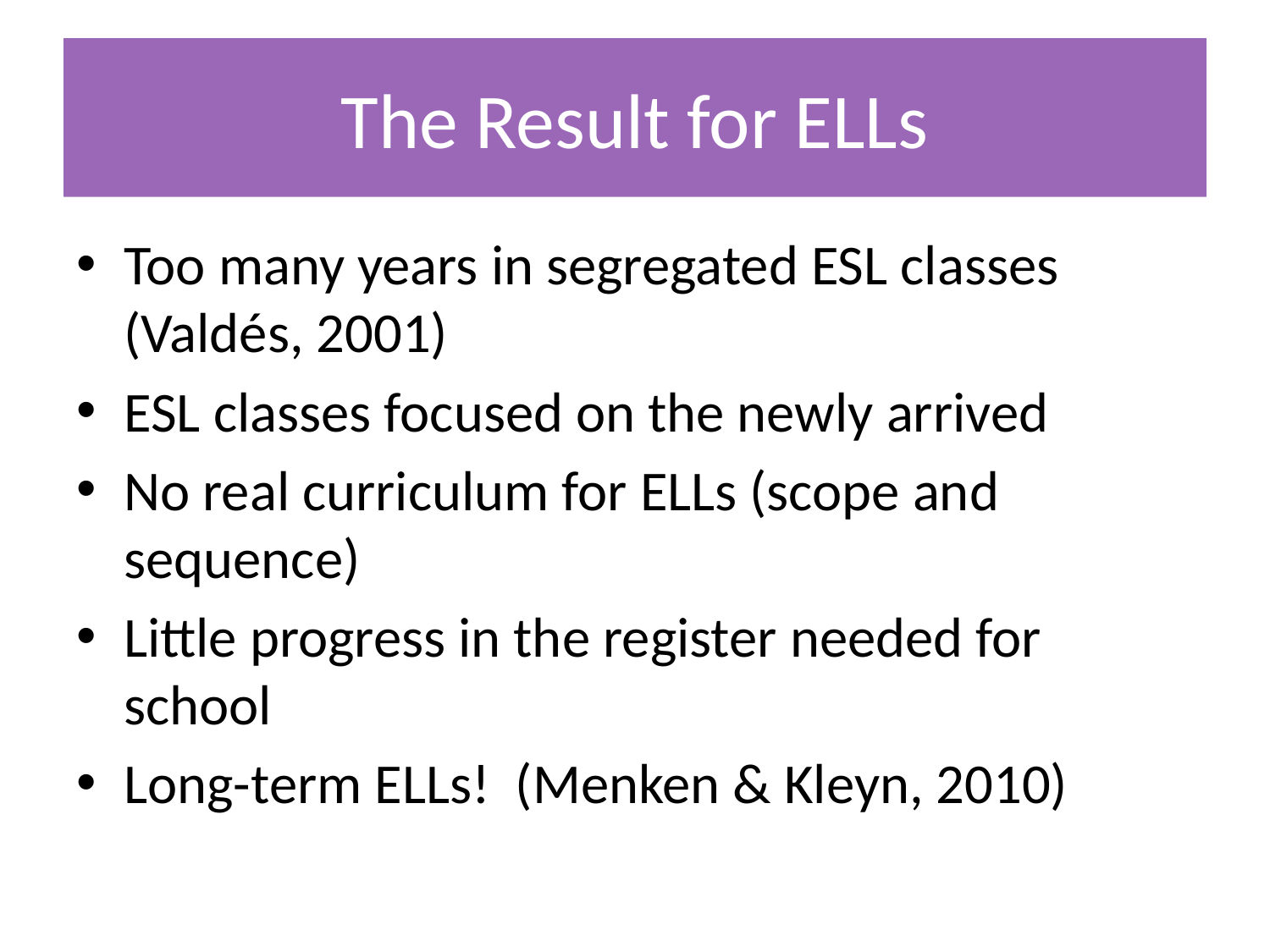

# The Result for ELLs
Too many years in segregated ESL classes (Valdés, 2001)
ESL classes focused on the newly arrived
No real curriculum for ELLs (scope and sequence)
Little progress in the register needed for school
Long-term ELLs!  (Menken & Kleyn, 2010)